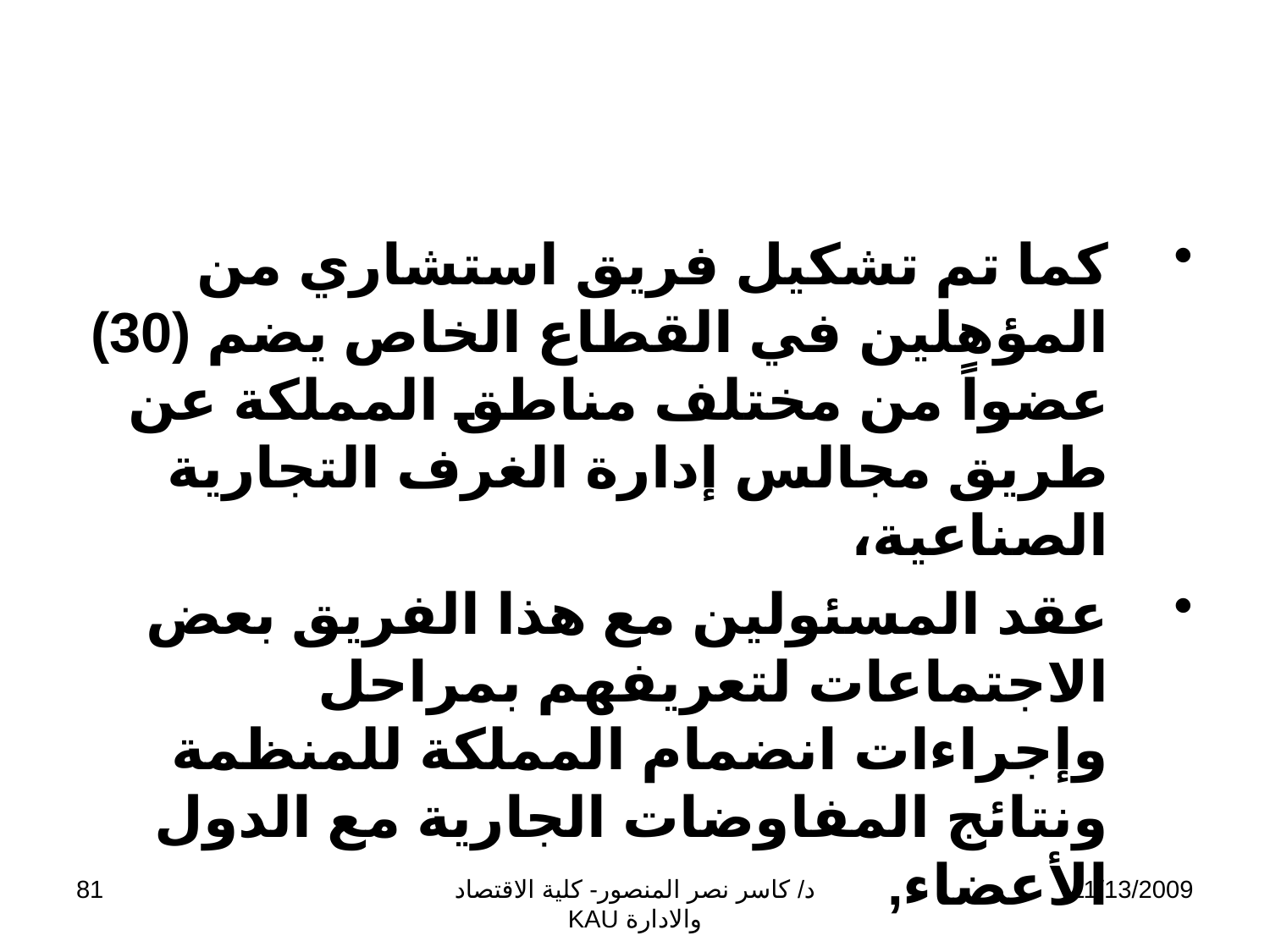

كما تم تشكيل فريق استشاري من المؤهلين في القطاع الخاص يضم (30) عضواً من مختلف مناطق المملكة عن طريق مجالس إدارة الغرف التجارية الصناعية،
عقد المسئولين مع هذا الفريق بعض الاجتماعات لتعريفهم بمراحل وإجراءات انضمام المملكة للمنظمة ونتائج المفاوضات الجارية مع الدول الأعضاء,
81
د/ كاسر نصر المنصور- كلية الاقتصاد والادارة KAU
11/13/2009